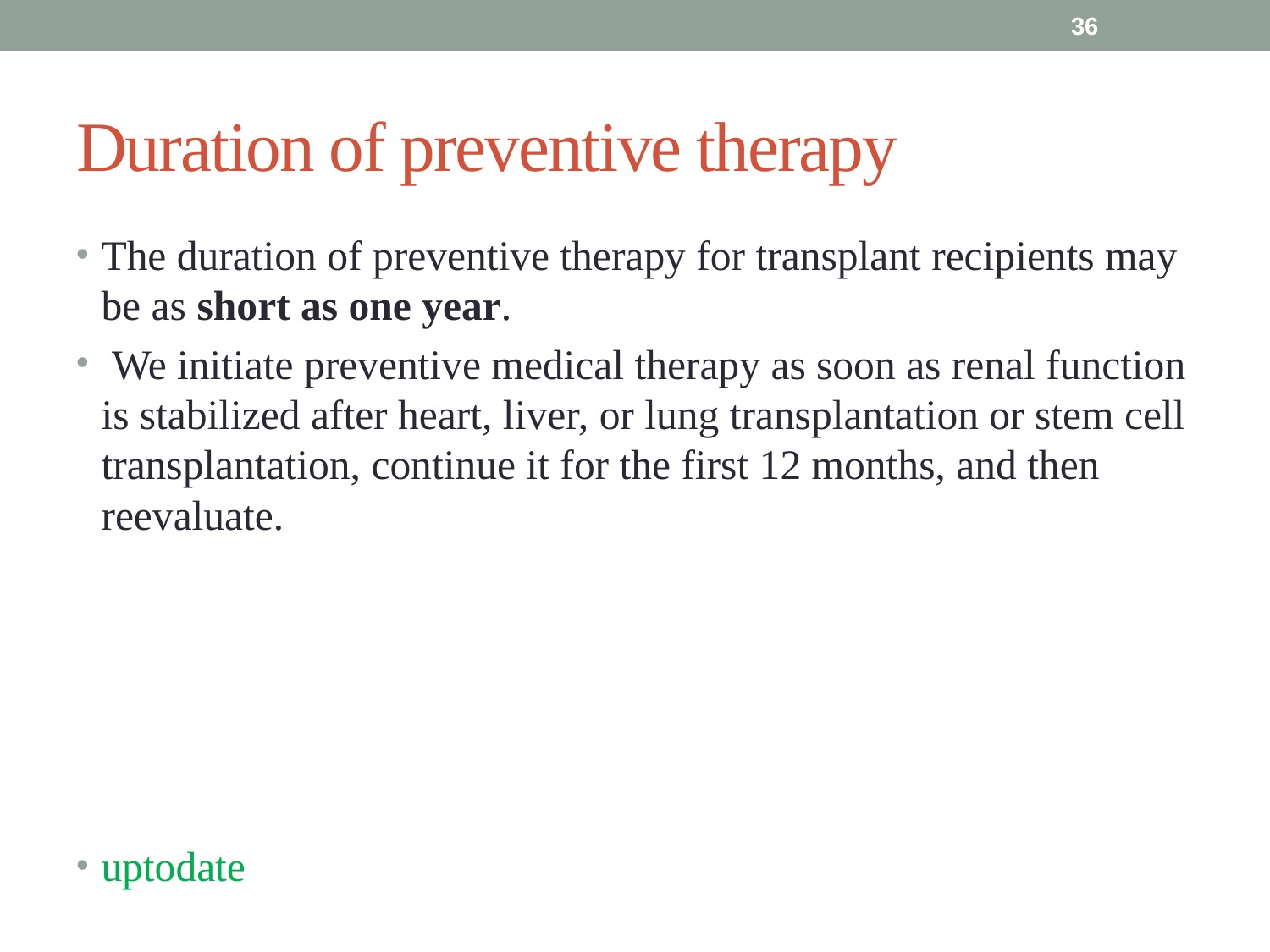

36
# Duration of preventive therapy
The duration of preventive therapy for transplant recipients may be as short as one year.
 We initiate preventive medical therapy as soon as renal function is stabilized after heart, liver, or lung transplantation or stem cell transplantation, continue it for the first 12 months, and then reevaluate.

uptodate